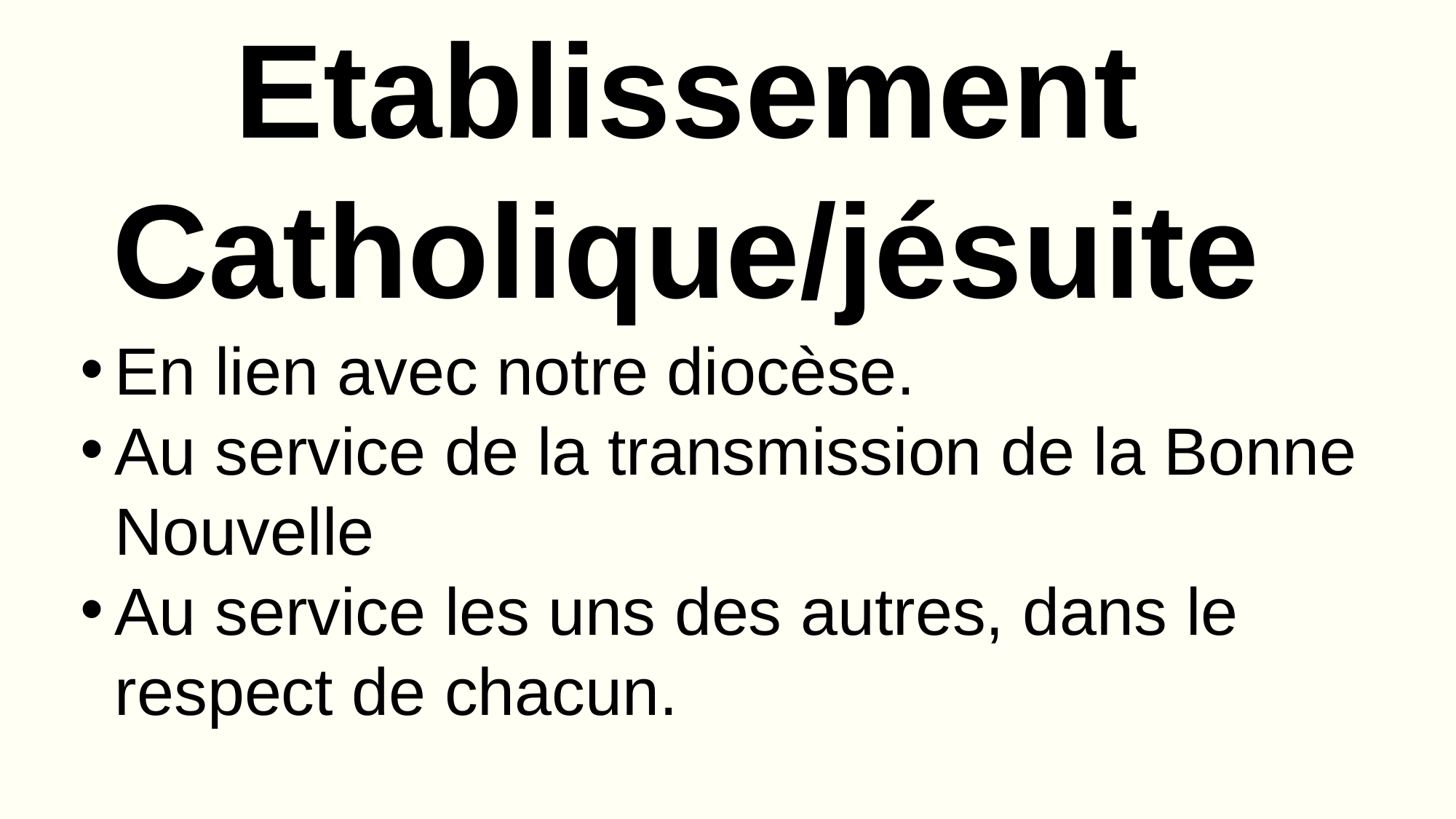

Etablissement Catholique/jésuite
En lien avec notre diocèse.
Au service de la transmission de la Bonne Nouvelle
Au service les uns des autres, dans le respect de chacun.